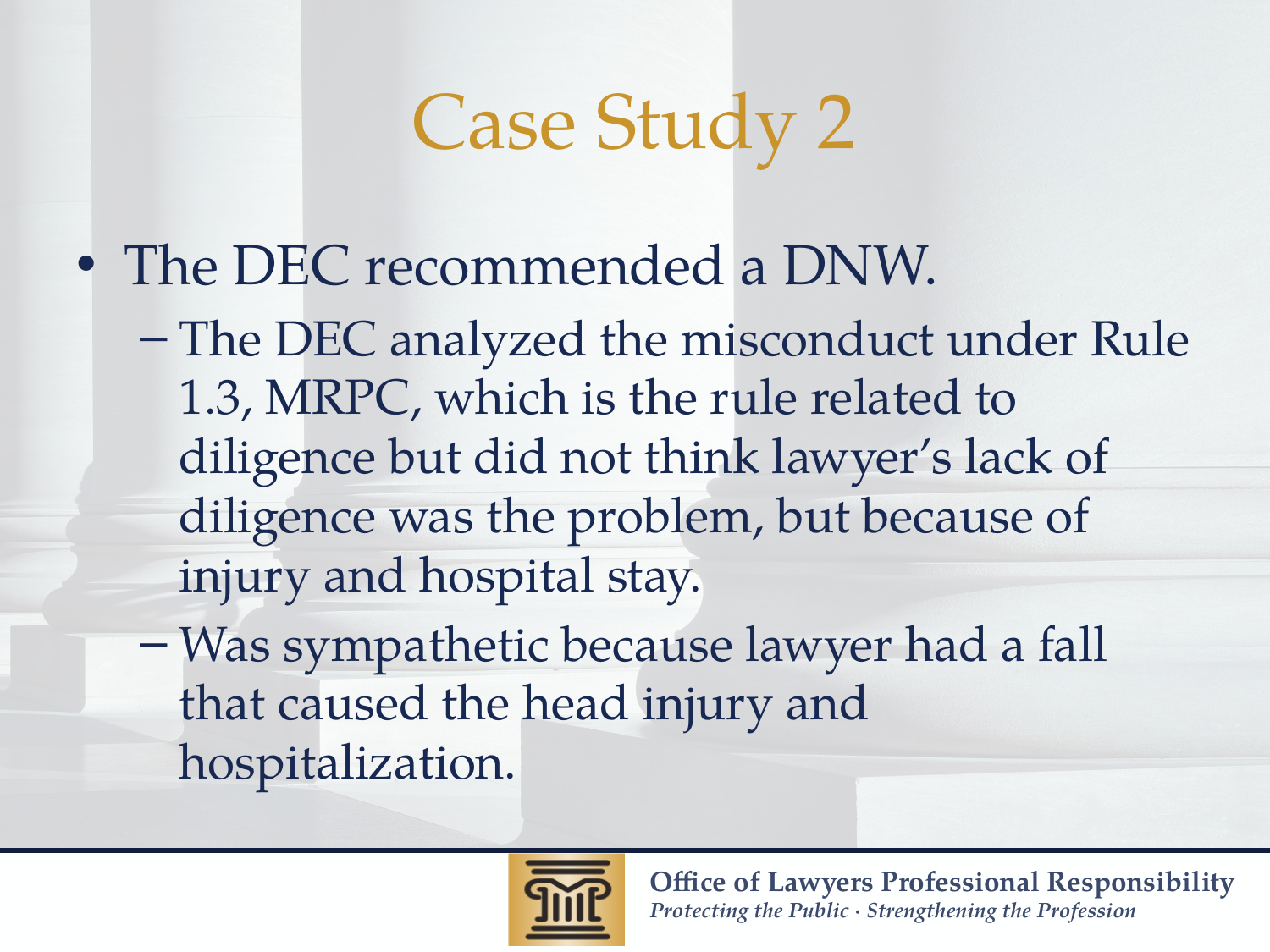

# Case Study 2
The DEC recommended a DNW.
The DEC analyzed the misconduct under Rule 1.3, MRPC, which is the rule related to diligence but did not think lawyer’s lack of diligence was the problem, but because of injury and hospital stay.
Was sympathetic because lawyer had a fall that caused the head injury and hospitalization.